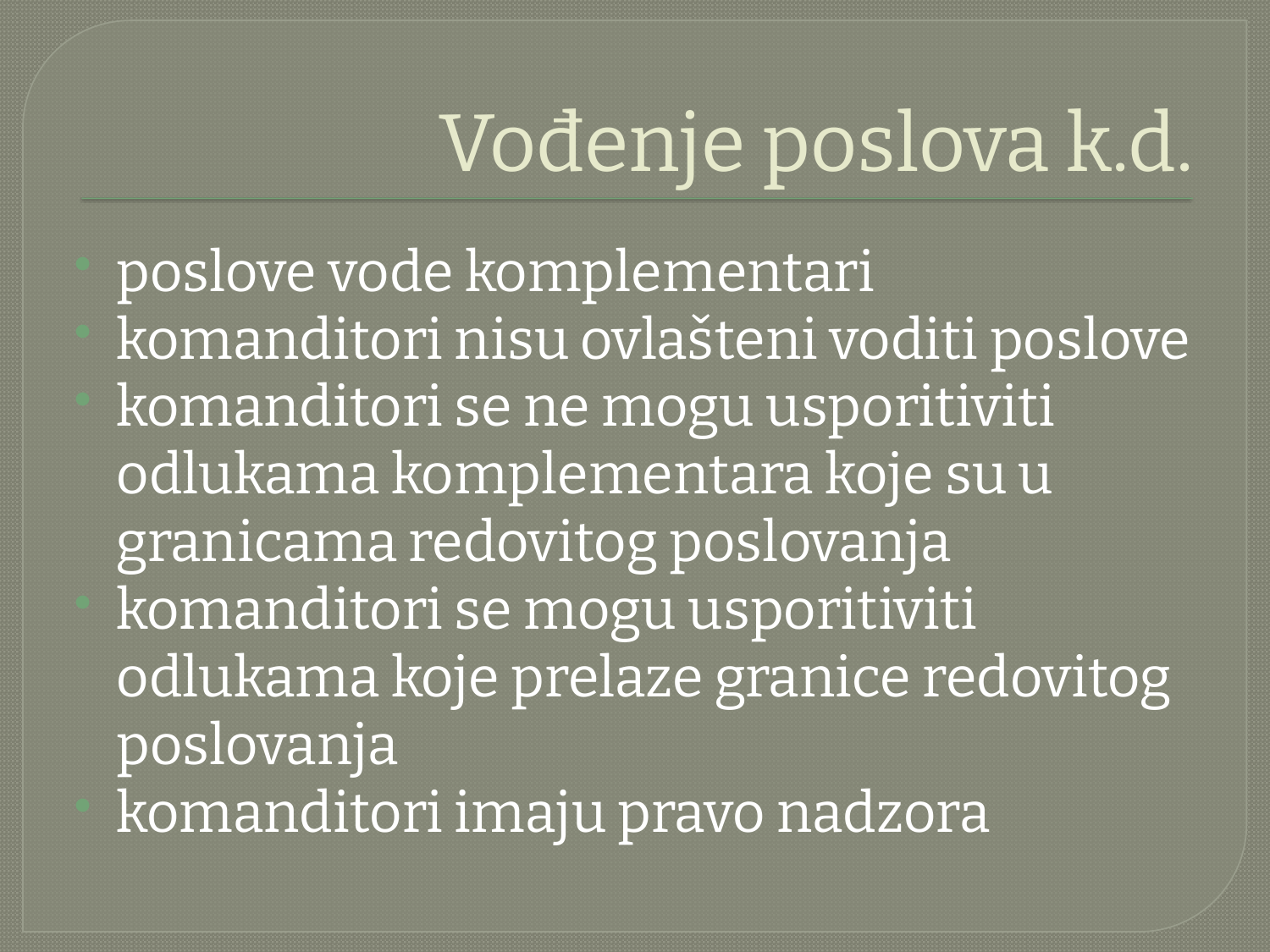

# Vođenje poslova k.d.
poslove vode komplementari
komanditori nisu ovlašteni voditi poslove
komanditori se ne mogu usporitiviti odlukama komplementara koje su u granicama redovitog poslovanja
komanditori se mogu usporitiviti odlukama koje prelaze granice redovitog poslovanja
komanditori imaju pravo nadzora